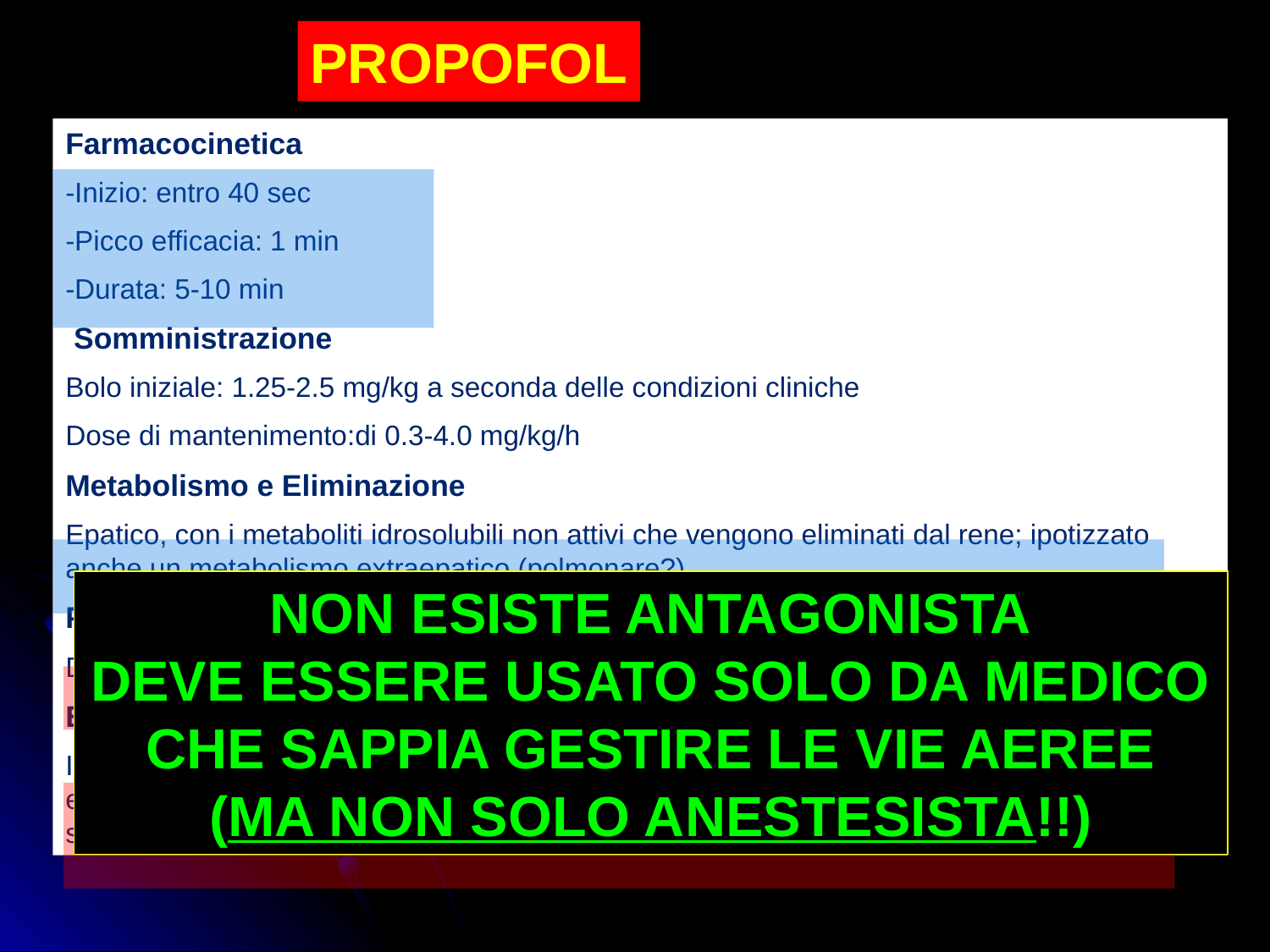

PROPOFOL
Farmacocinetica
-Inizio: entro 40 sec
-Picco efficacia: 1 min
-Durata: 5-10 min
 Somministrazione
Bolo iniziale: 1.25-2.5 mg/kg a seconda delle condizioni cliniche
Dose di mantenimento:di 0.3-4.0 mg/kg/h
Metabolismo e Eliminazione
Epatico, con i metaboliti idrosolubili non attivi che vengono eliminati dal rene; ipotizzato anche un metabolismo extraepatico (polmonare?).
Precauzione
Dolore sede d’iniezione; rischio infettivo (emulsione lipidica); sconsigliato nei bambini
Effetti indesiderati
Ipotensione, depressione respiratoria, iperlipidemia. Effetti controversi effetto su attività epilettica (a) attività pro-convulsivante su soggetti epilettici; b) attività anticonvulsivante in soggetti sani. Depressione respiratoria potenziata da oppioidi e BDZ

NON ESISTE ANTAGONISTA
DEVE ESSERE USATO SOLO DA MEDICO CHE SAPPIA GESTIRE LE VIE AEREE
(MA NON SOLO ANESTESISTA!!)